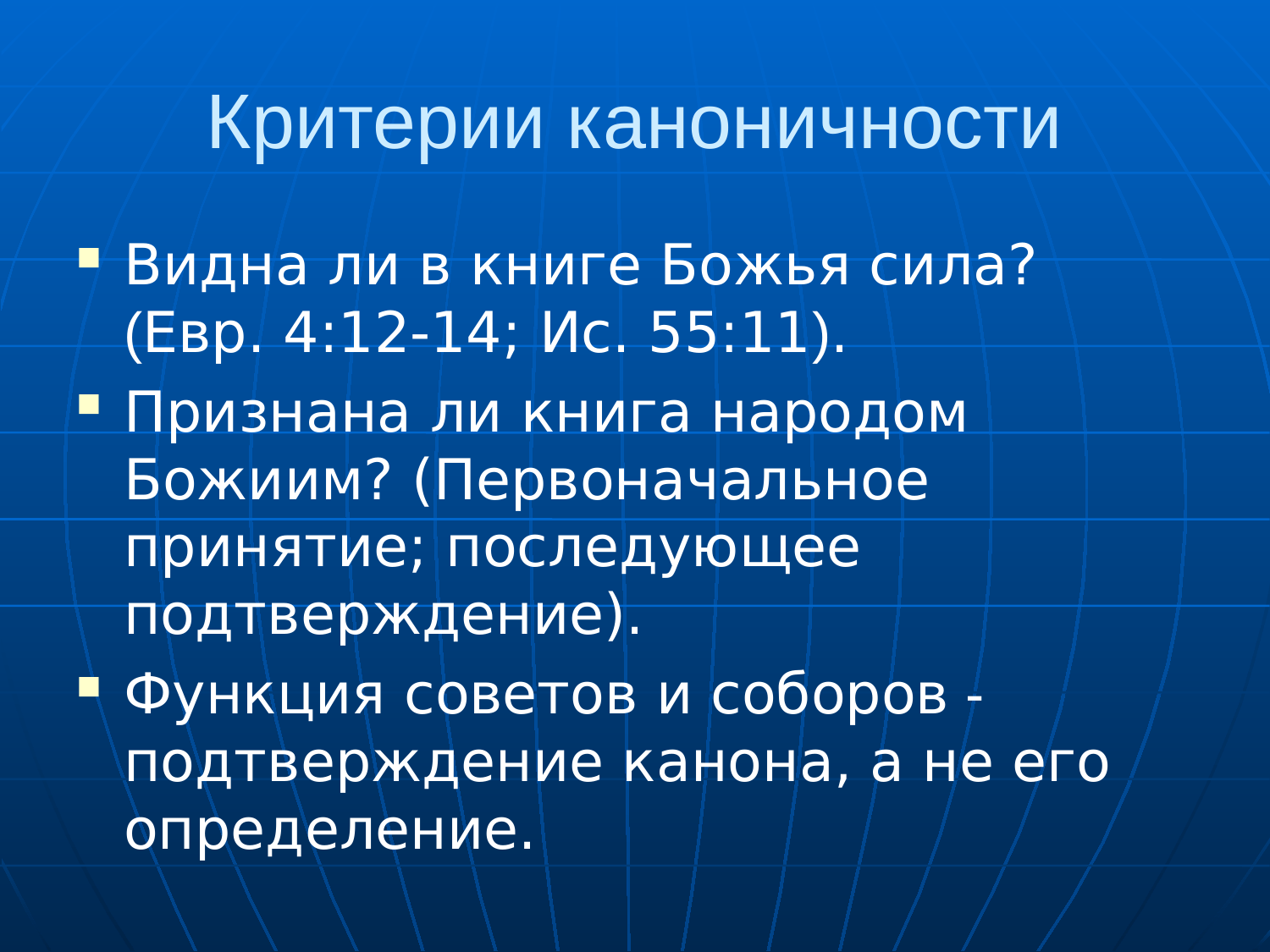

# Критерии каноничности
Видна ли в книге Божья сила? (Евр. 4:12-14; Ис. 55:11).
Признана ли книга народом Божиим? (Первоначальное принятие; последующее подтверждение).
Функция советов и соборов -подтверждение канона, а не его определение.